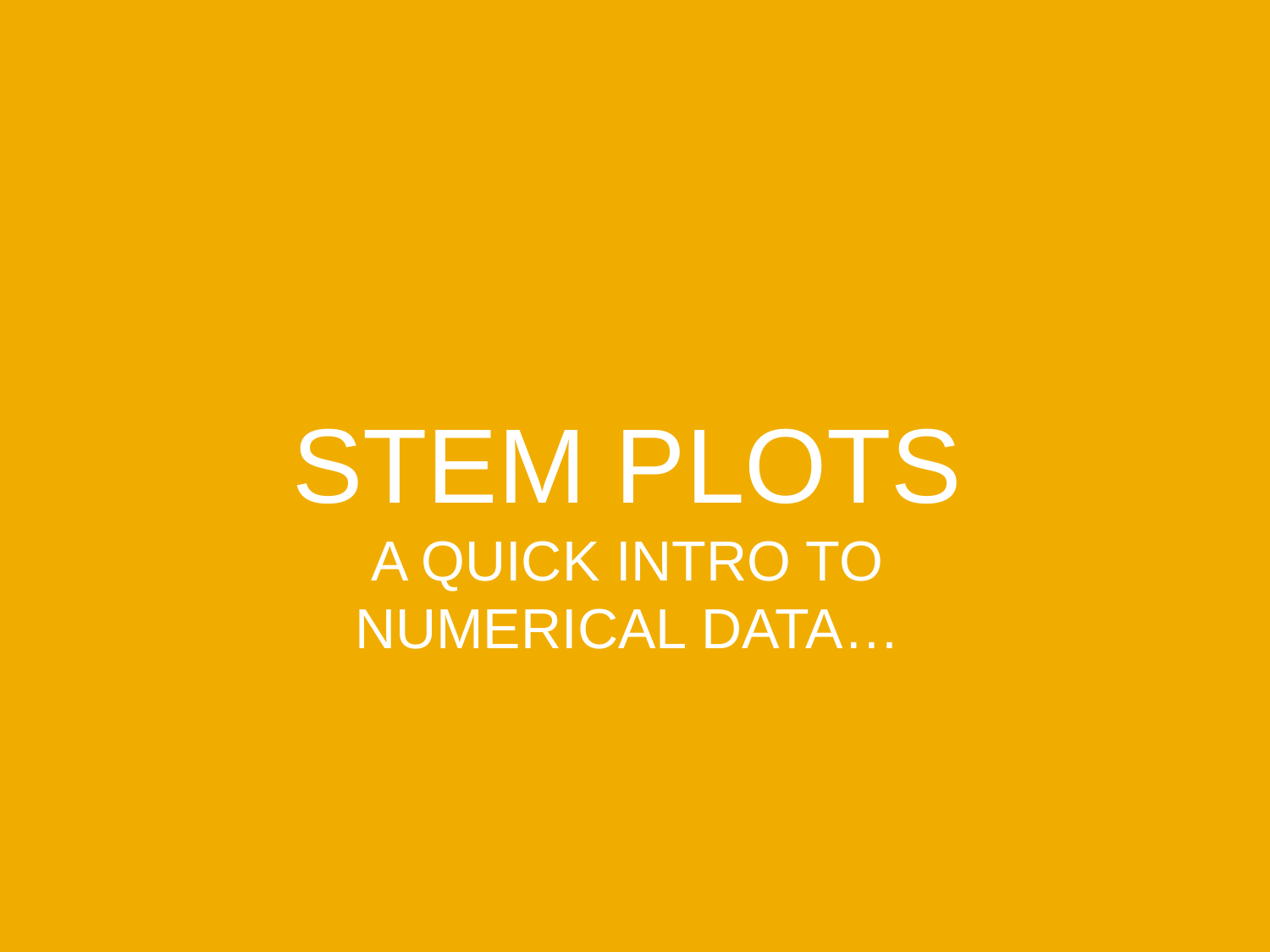

STEM PLOTS
A QUICK INTRO TO NUMERICAL DATA…